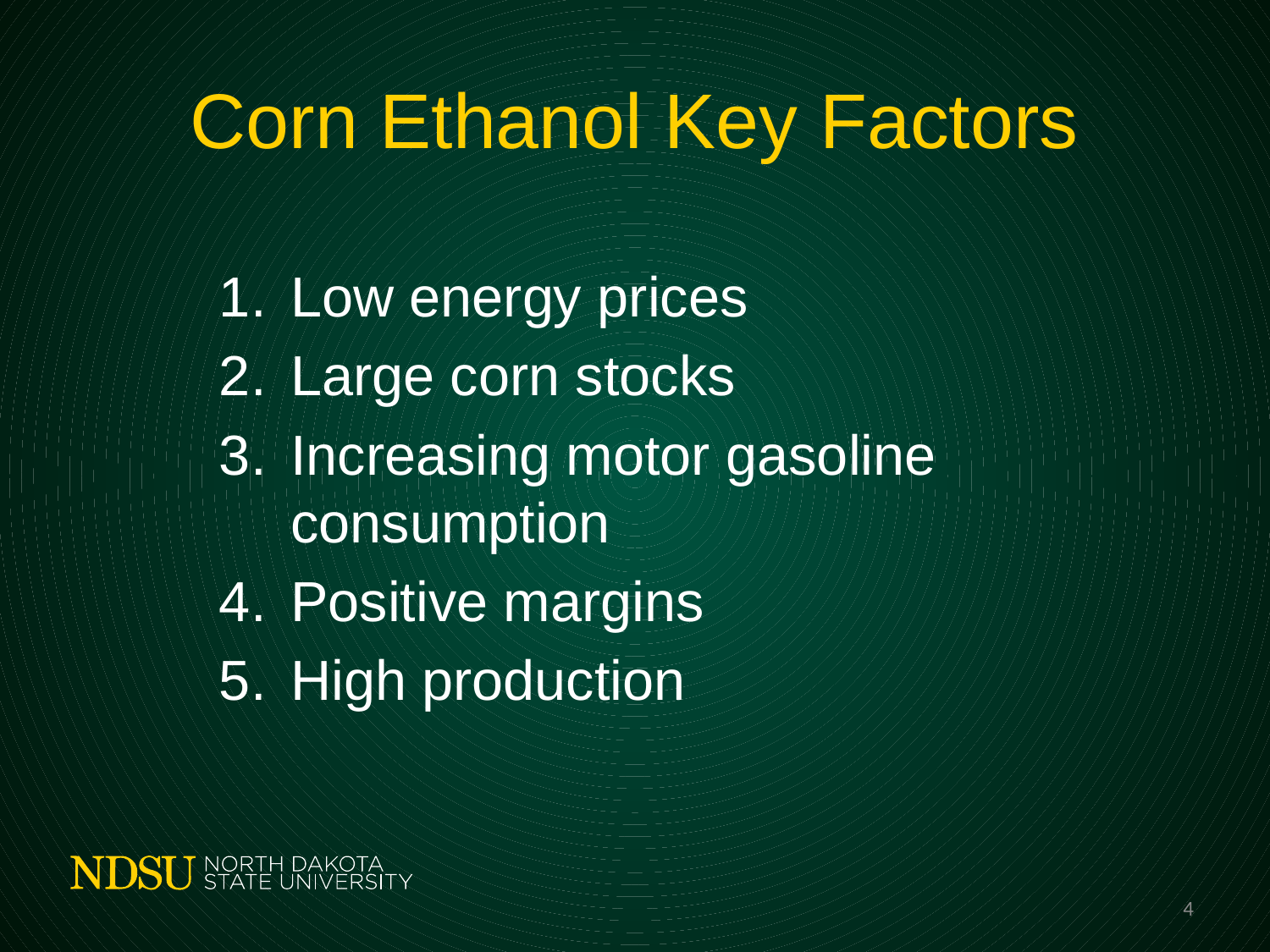

# Corn Ethanol Key Factors
Low energy prices
Large corn stocks
Increasing motor gasoline              consumption
Positive margins
High production
4